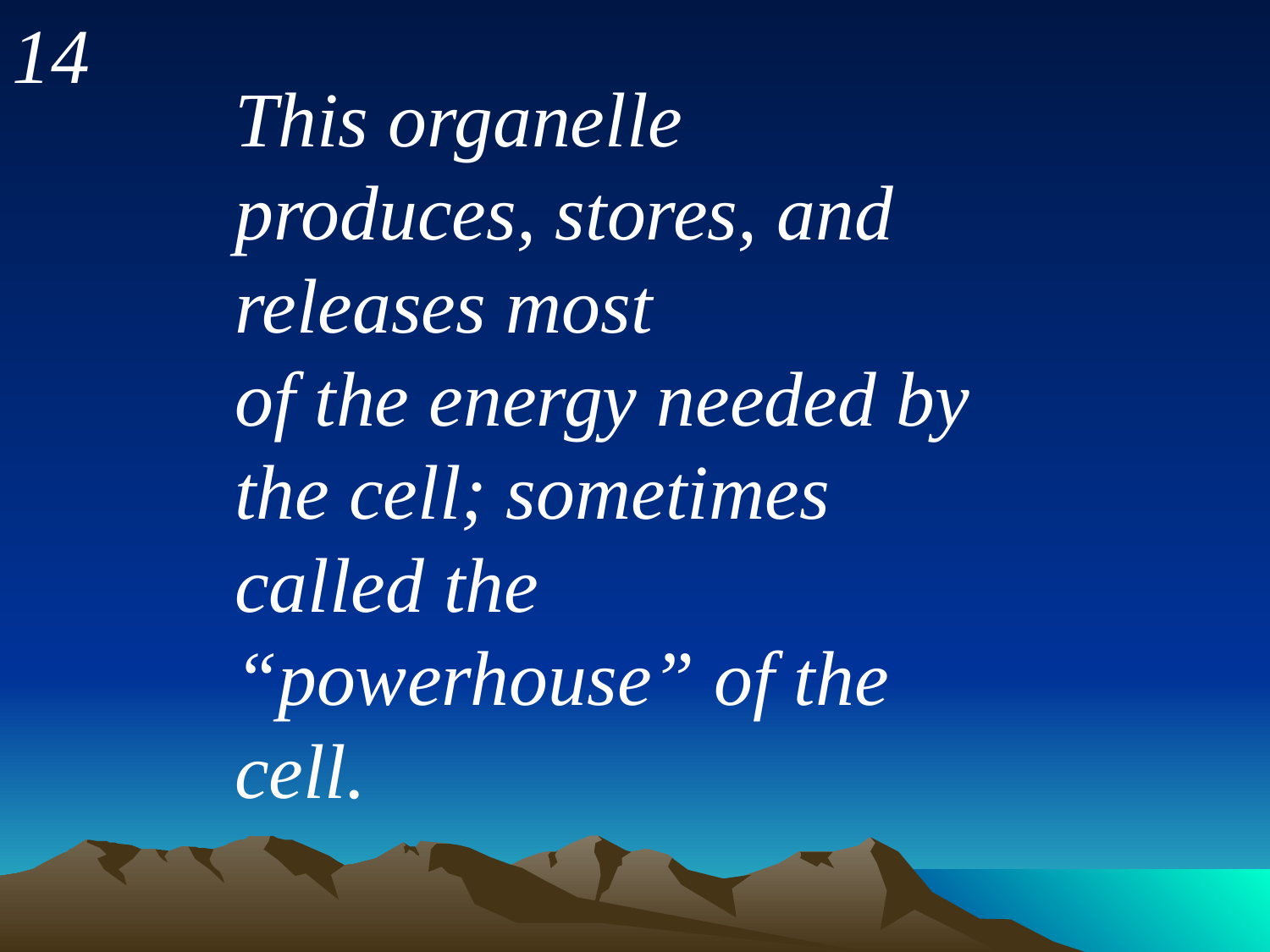

14
This organelle produces, stores, and releases most
of the energy needed by the cell; sometimes called the “powerhouse” of the cell.